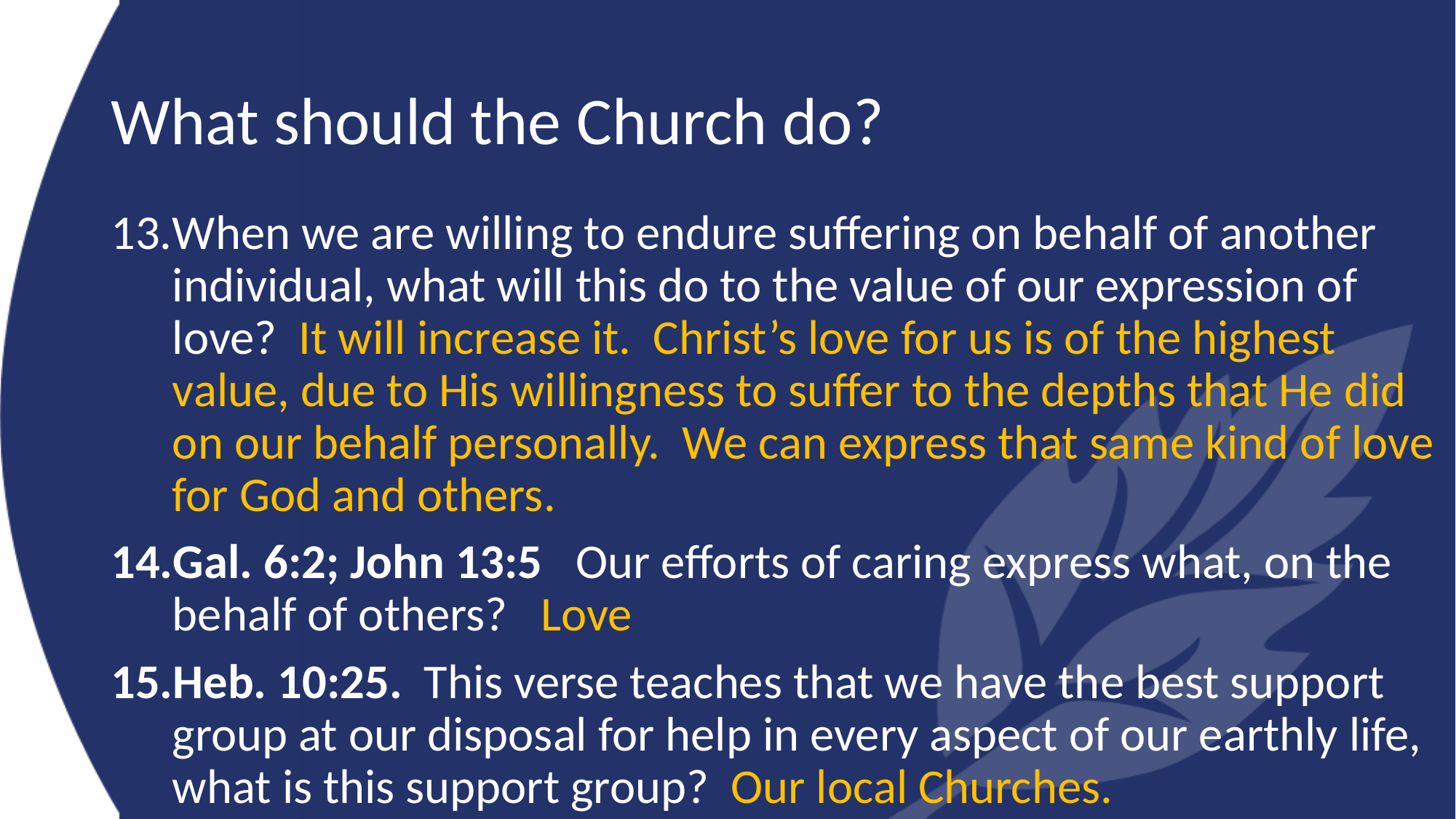

# What should the Church do?
When we are willing to endure suffering on behalf of another individual, what will this do to the value of our expression of love?  It will increase it.  Christ’s love for us is of the highest value, due to His willingness to suffer to the depths that He did on our behalf personally.  We can express that same kind of love for God and others.
Gal. 6:2; John 13:5   Our efforts of caring express what, on the behalf of others?   Love
Heb. 10:25.  This verse teaches that we have the best support group at our disposal for help in every aspect of our earthly life, what is this support group?  Our local Churches.